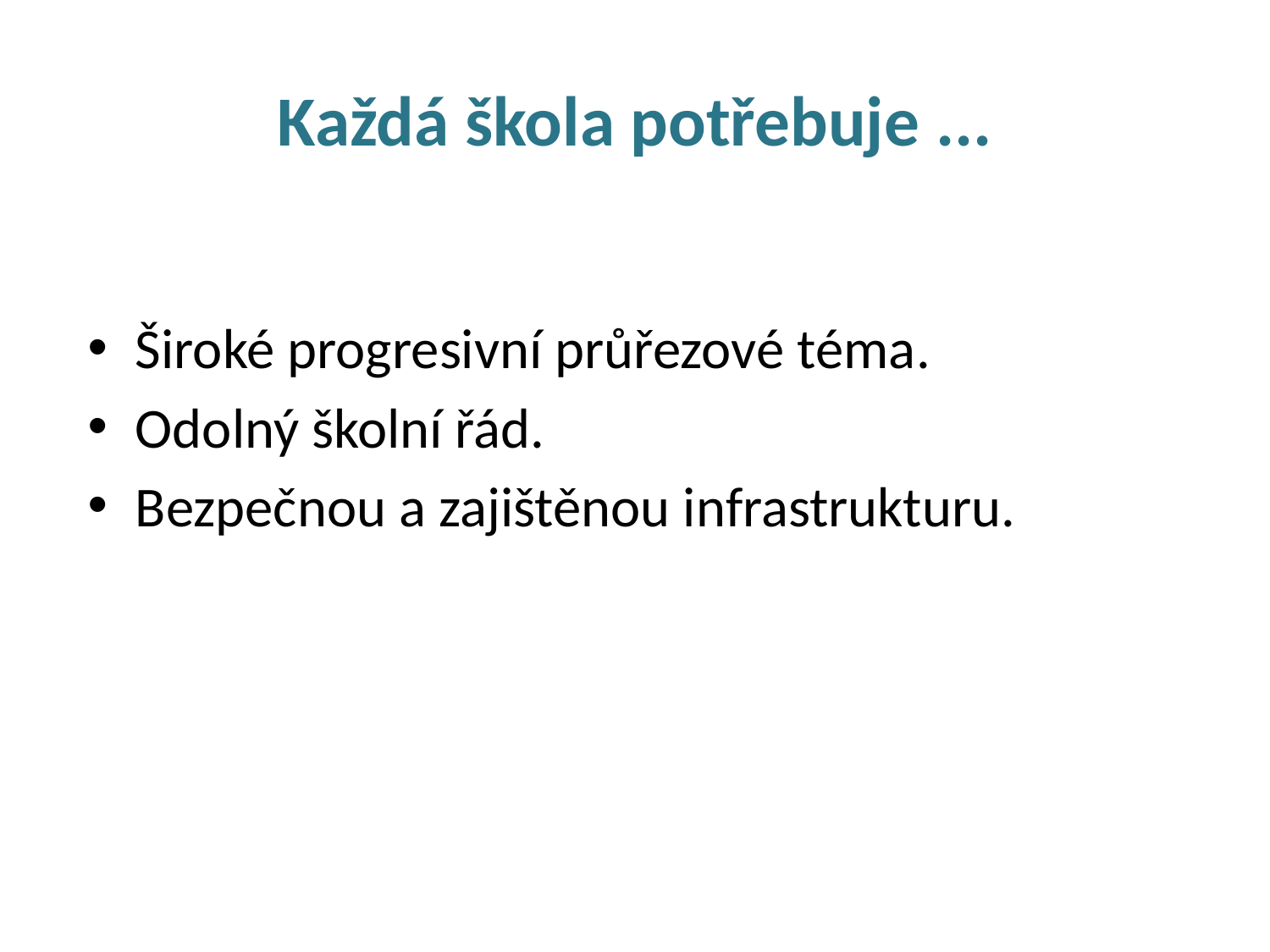

# Každá škola potřebuje ...
Široké progresivní průřezové téma.
Odolný školní řád.
Bezpečnou a zajištěnou infrastrukturu.